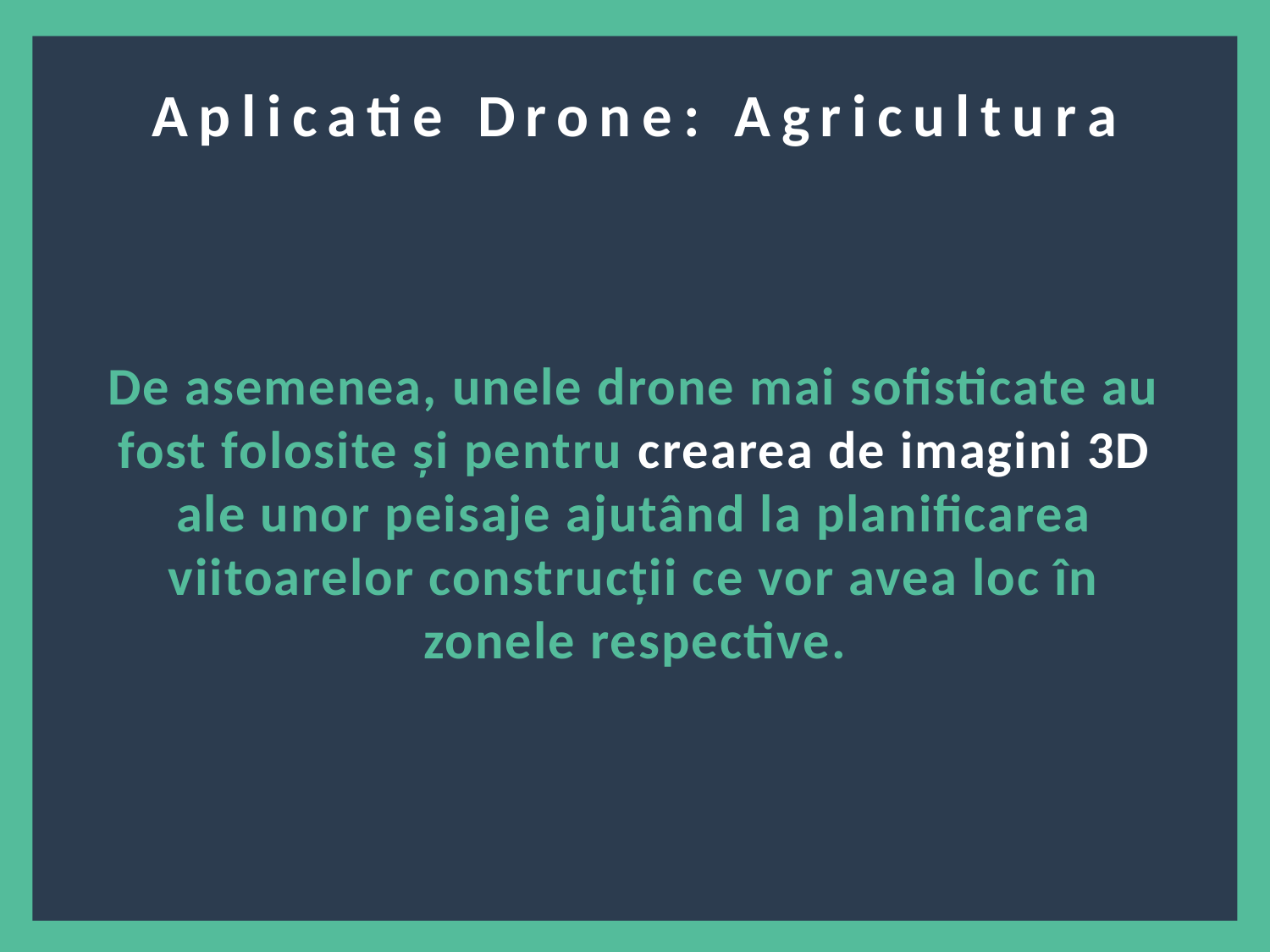

?

Aplicatie Drone: Agricultura
De asemenea, unele drone mai sofisticate au fost folosite şi pentru crearea de imagini 3D ale unor peisaje ajutând la planificarea viitoarelor construcţii ce vor avea loc în zonele respective.
6